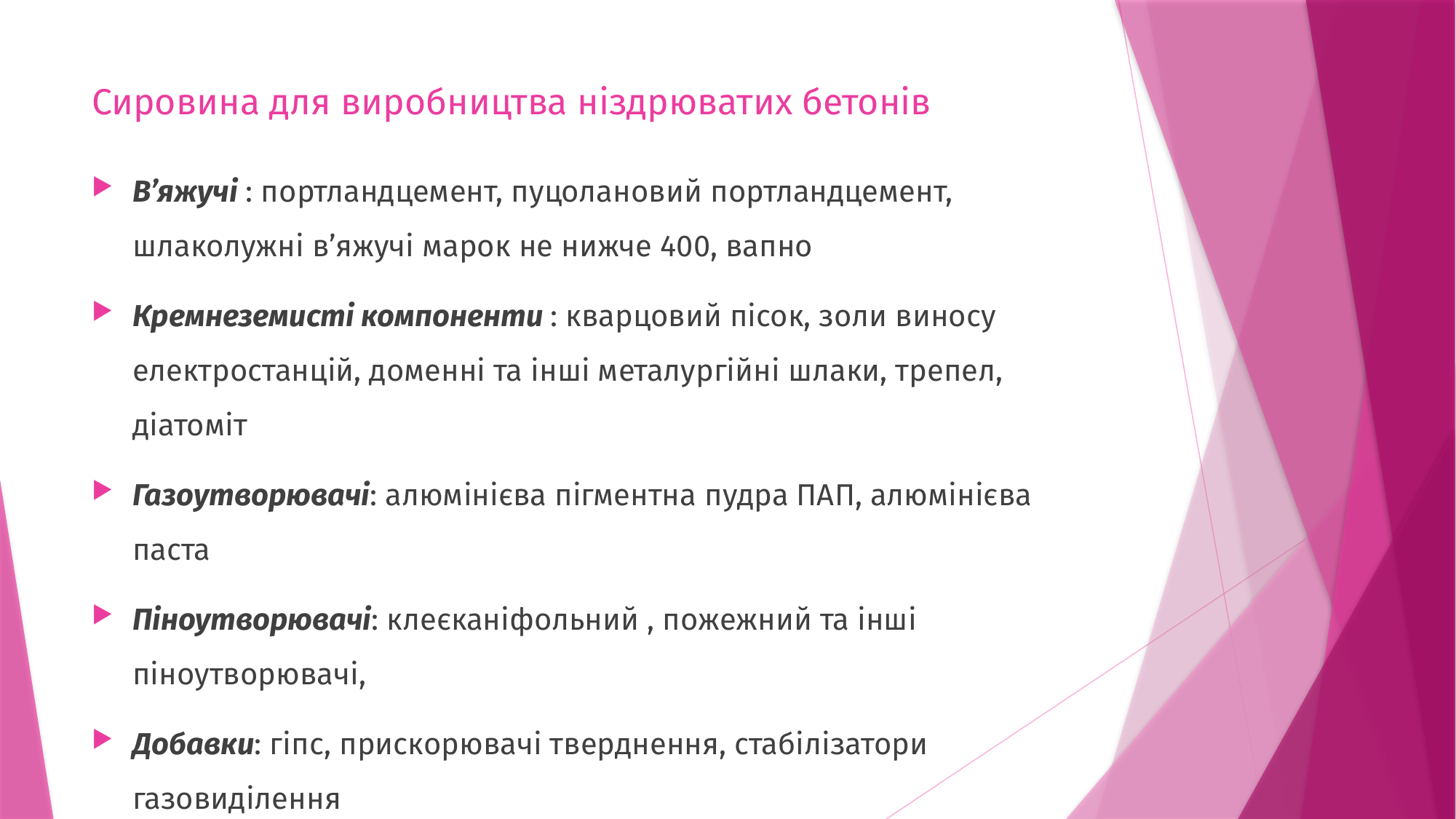

# Сировина для виробництва ніздрюватих бетонів
В’яжучі : портландцемент, пуцолановий портландцемент, шлаколужні в’яжучі марок не нижче 400, вапно
Кремнеземисті компоненти : кварцовий пісок, золи виносу електростанцій, доменні та інші металургійні шлаки, трепел, діатоміт
Газоутворювачі: алюмінієва пігментна пудра ПАП, алюмінієва паста
Піноутворювачі: клеєканіфольний , пожежний та інші піноутворювачі,
Добавки: гіпс, прискорювачі тверднення, стабілізатори газовиділення